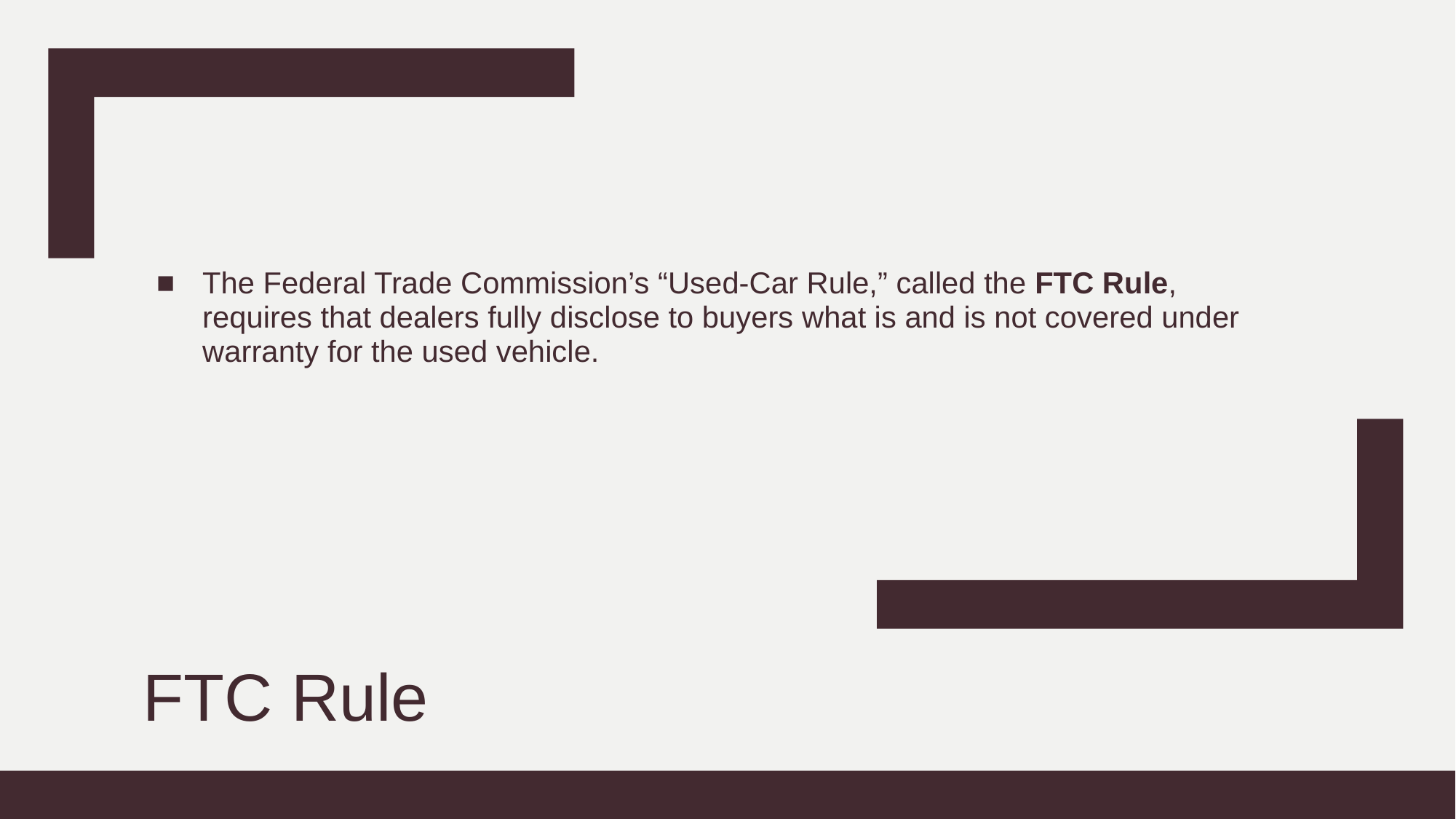

The Federal Trade Commission’s “Used-Car Rule,” called the FTC Rule, requires that dealers fully disclose to buyers what is and is not covered under warranty for the used vehicle.

# FTC Rule